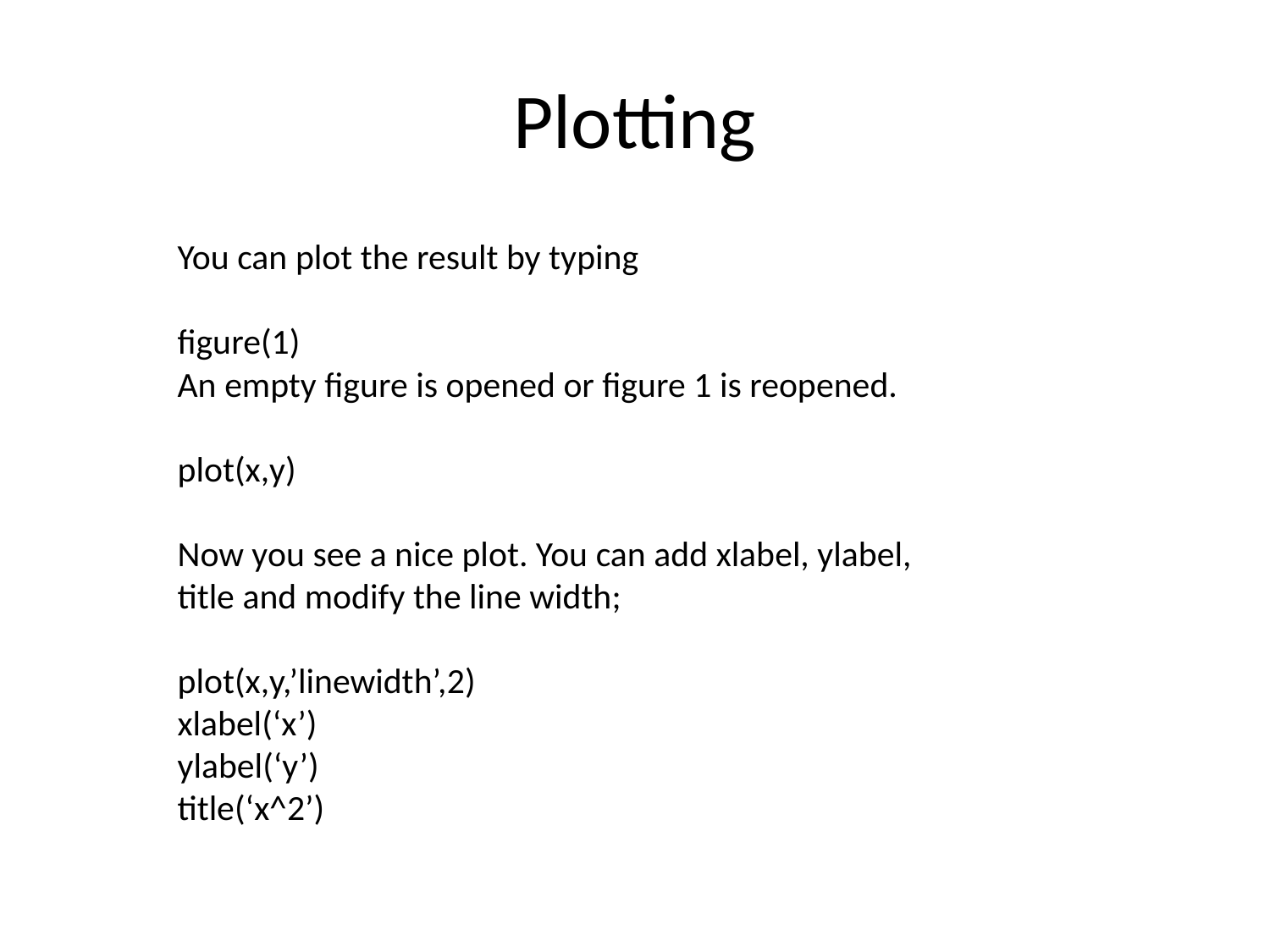

# Plotting

You can plot the result by typing

figure(1)
An empty figure is opened or figure 1 is reopened.

plot(x,y)

Now you see a nice plot. You can add xlabel, ylabel, title and modify the line width;

plot(x,y,’linewidth’,2)
xlabel(‘x’)
ylabel(‘y’)
title(‘x^2’)